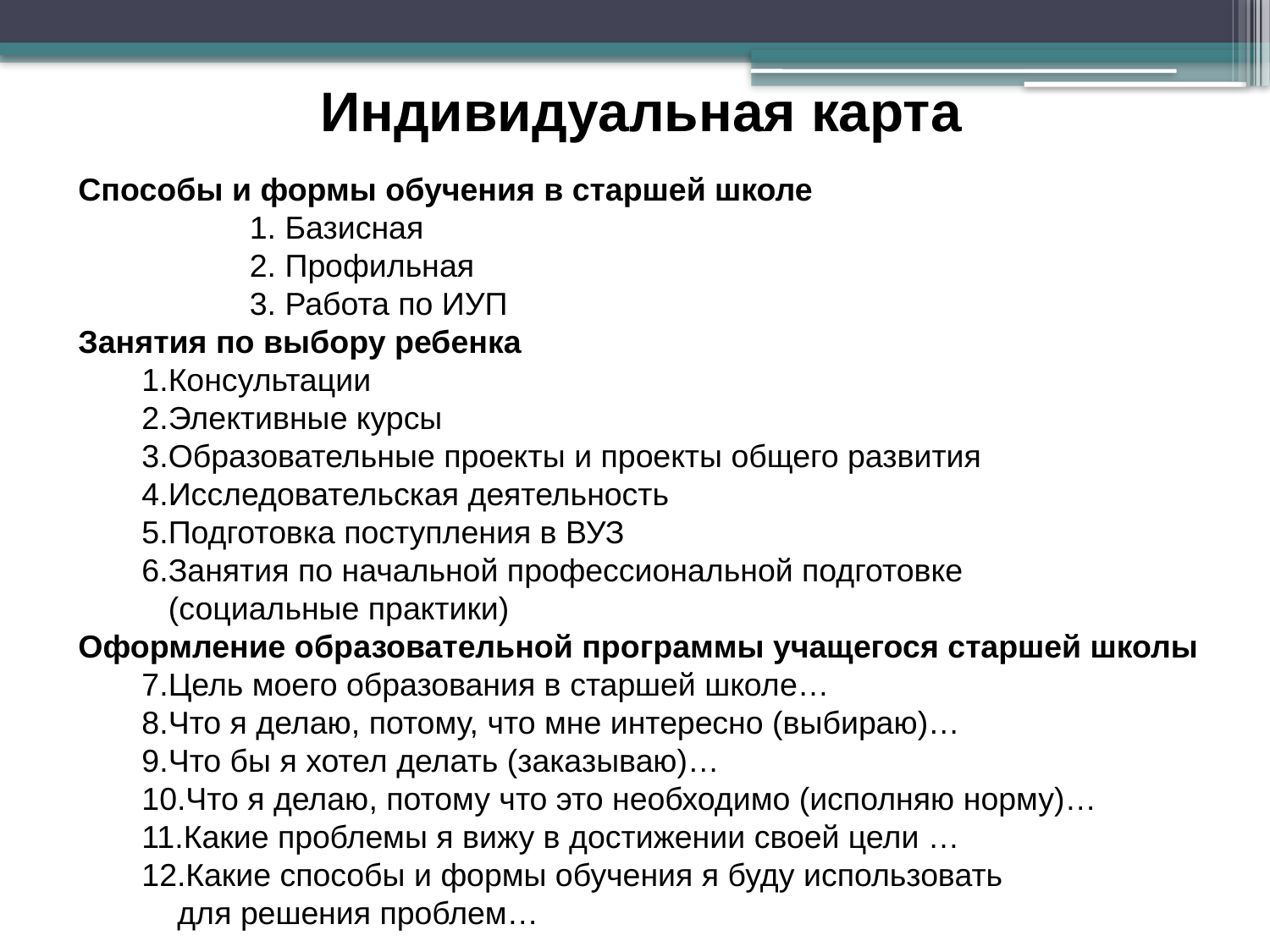

# Индивидуальная карта
Способы и формы обучения в старшей школе
	     1. Базисная
	     2. Профильная
	     3. Работа по ИУП
Занятия по выбору ребенка
Консультации
Элективные курсы
Образовательные проекты и проекты общего развития
Исследовательская деятельность
Подготовка поступления в ВУЗ
Занятия по начальной профессиональной подготовке
   (социальные практики)
Оформление образовательной программы учащегося старшей школы
Цель моего образования в старшей школе…
Что я делаю, потому, что мне интересно (выбираю)…
Что бы я хотел делать (заказываю)…
Что я делаю, потому что это необходимо (исполняю норму)…
Какие проблемы я вижу в достижении своей цели …
Какие способы и формы обучения я буду использовать
    для решения проблем…